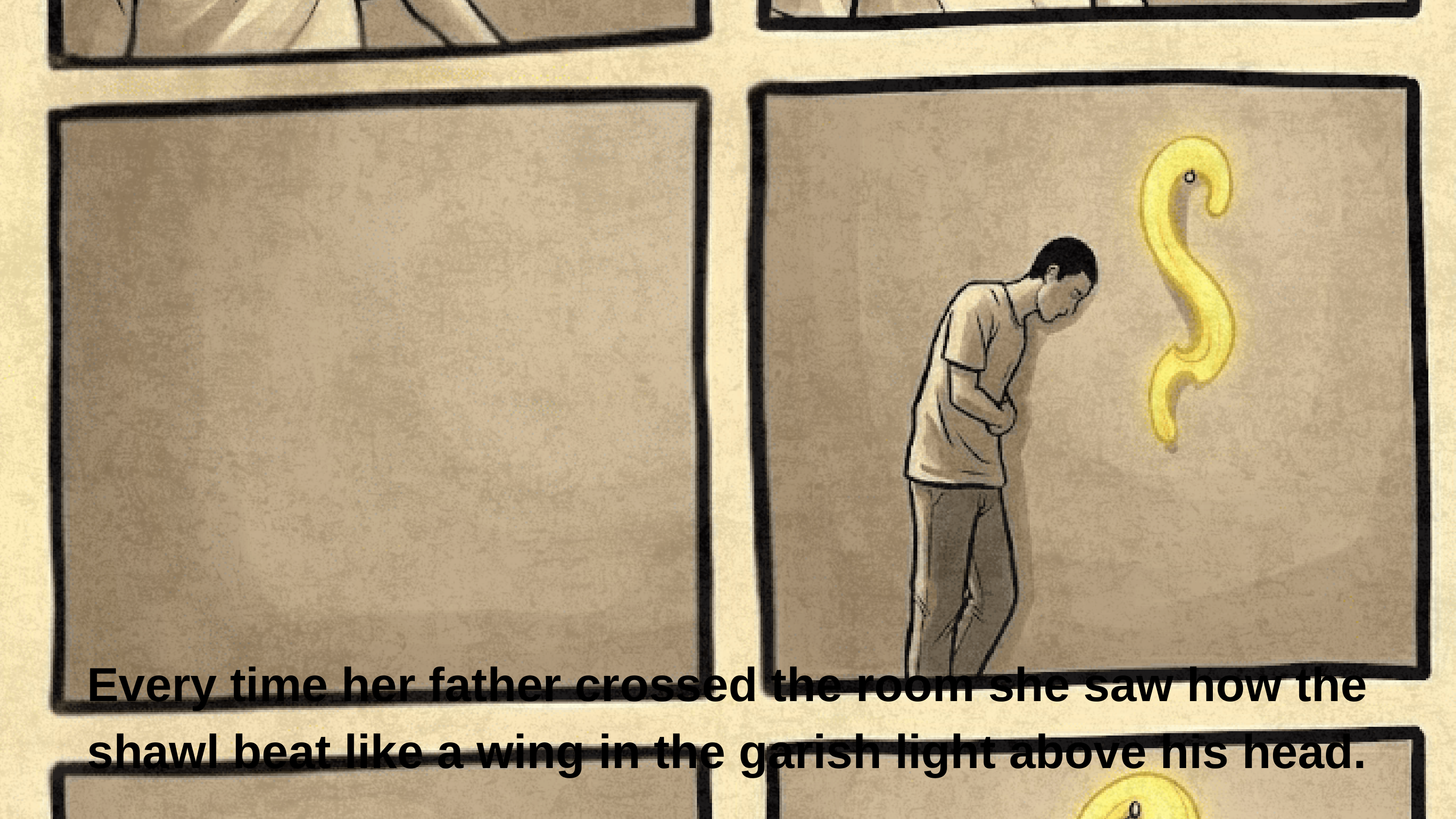

Every time her father crossed the room she saw how the shawl beat like a wing in the garish light above his head.